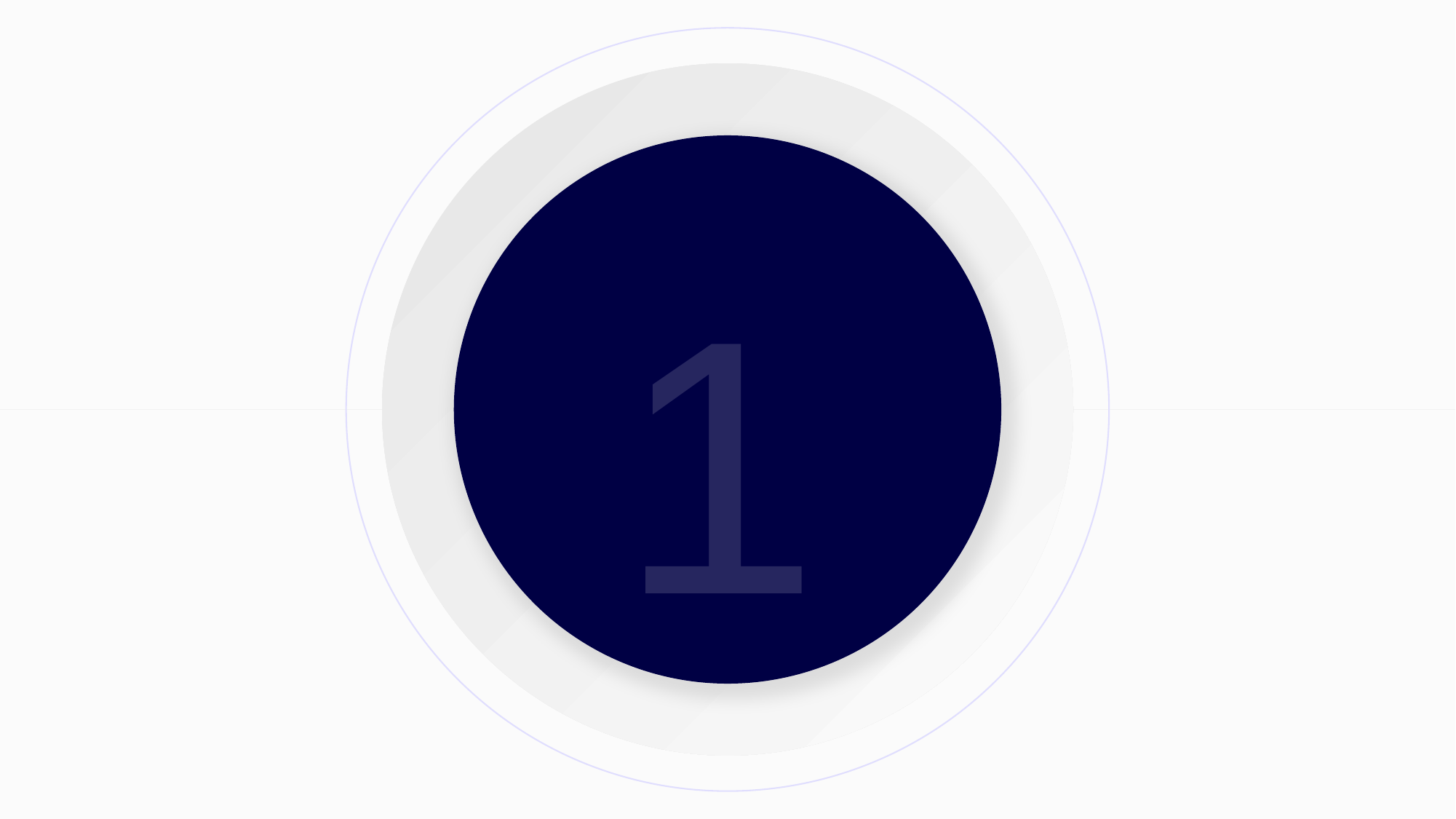

1
1
Removing
Fees
When a 1% Fee
Costs You 21%